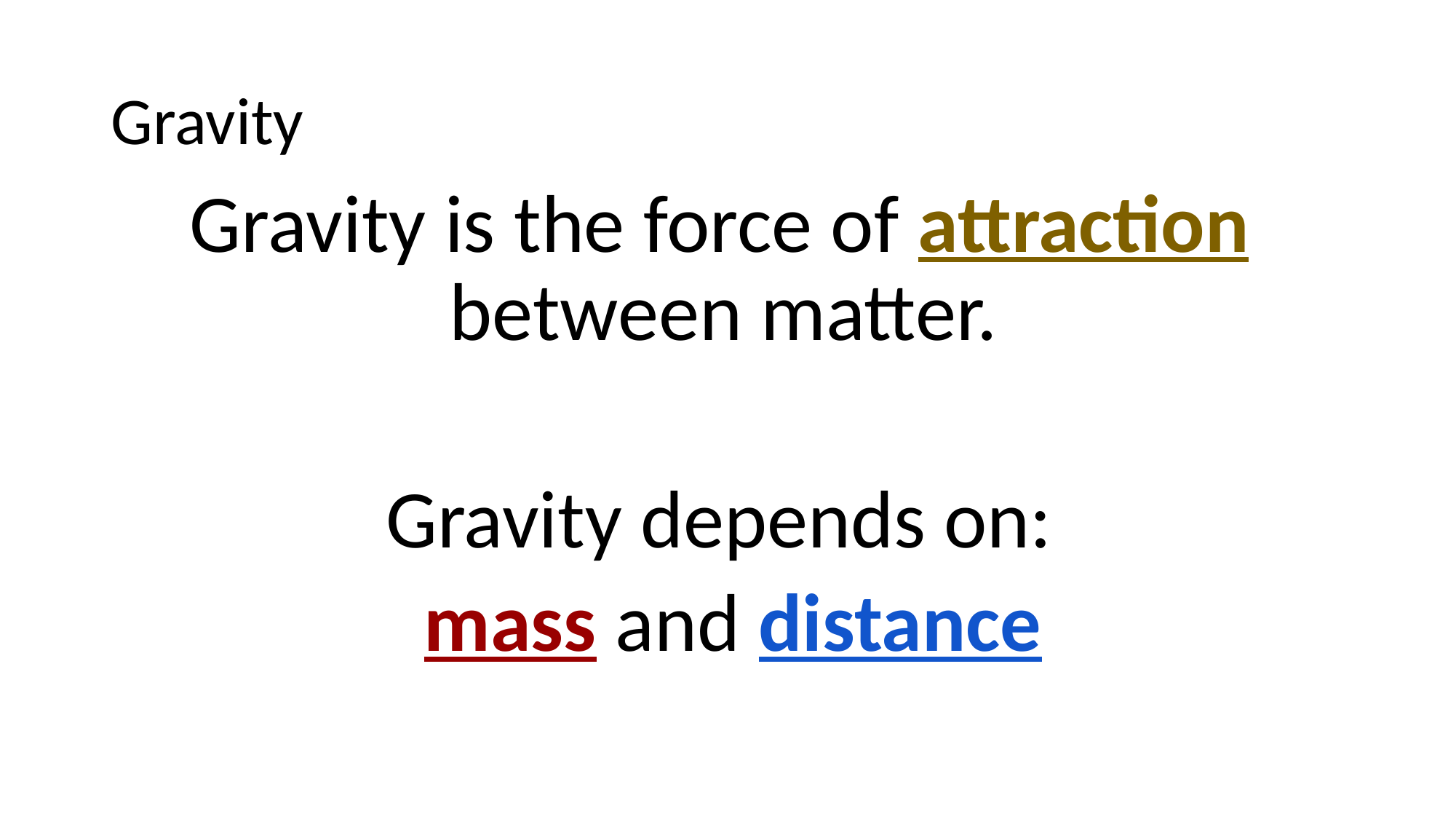

# Gravity
Gravity is the force of attraction between matter.

Gravity depends on:
	mass and distance